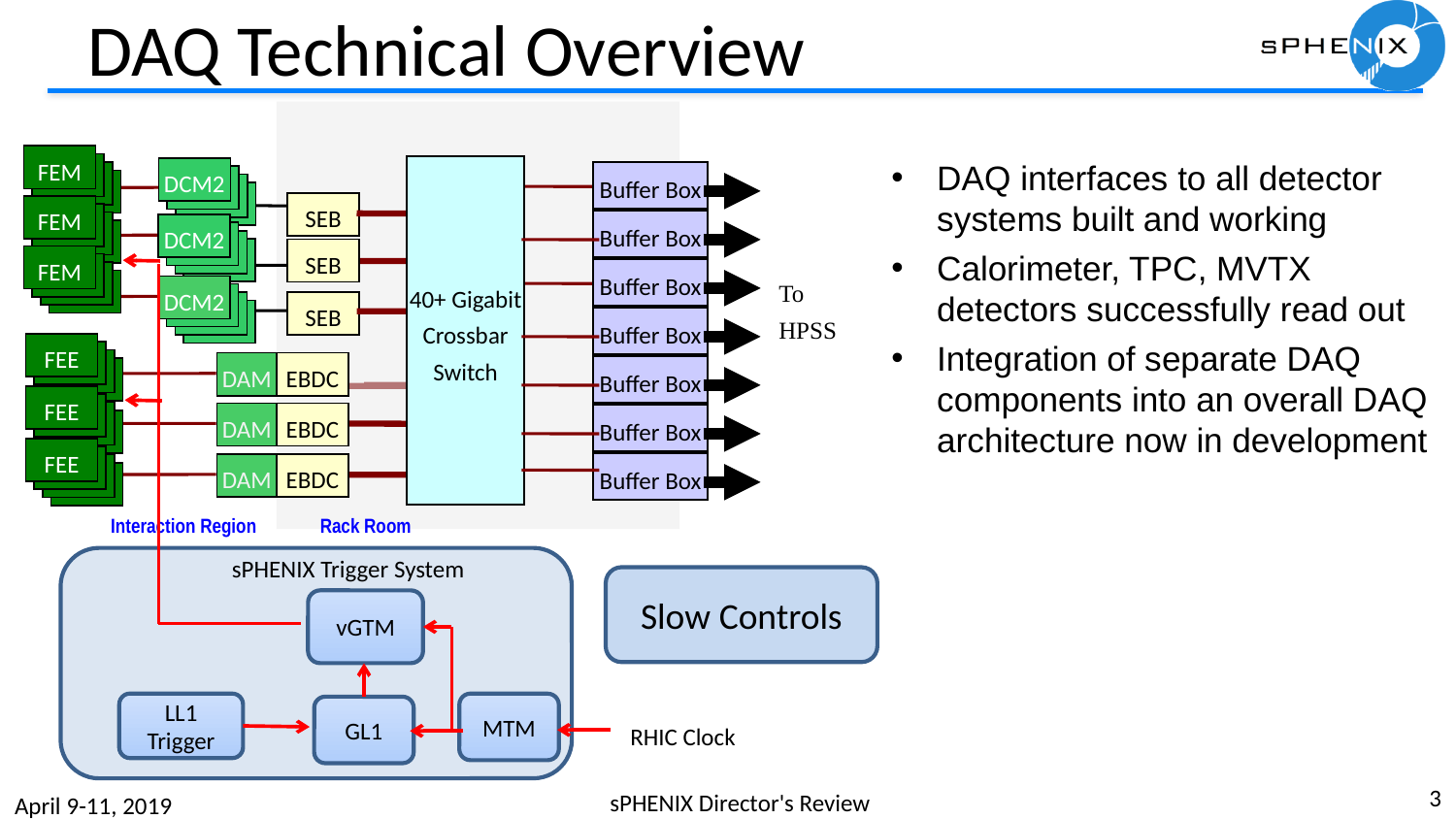

# DAQ Technical Overview

FEM
DCM
DCM
DCM
40+ Gigabit
Crossbar
Switch
DCM2
DCM
DCM
DCM
Buffer Box

SEB
FEM
DCM
DCM
DCM

Buffer Box

DCM2
DCM
DCM
DCM

SEB
FEM
DCM
DCM
DCM
Buffer Box

DCM2
DCM
DCM
DCM

SEB

Buffer Box

FEE
DCM
DCM
DCM
DAM
EBDC
Buffer Box

FEE
DCM
DCM
DCM
DAM
EBDC
Buffer Box

FEE
DCM
DCM
DCM
Buffer Box
DAM
EBDC

DAQ interfaces to all detector systems built and working
Calorimeter, TPC, MVTX detectors successfully read out
Integration of separate DAQ components into an overall DAQ architecture now in development

To
HPSS

Interaction Region
Rack Room
sPHENIX Trigger System

Slow Controls
vGTM
LL1 Trigger
MTM
GL1
RHIC Clock
3
sPHENIX Director's Review
April 9-11, 2019